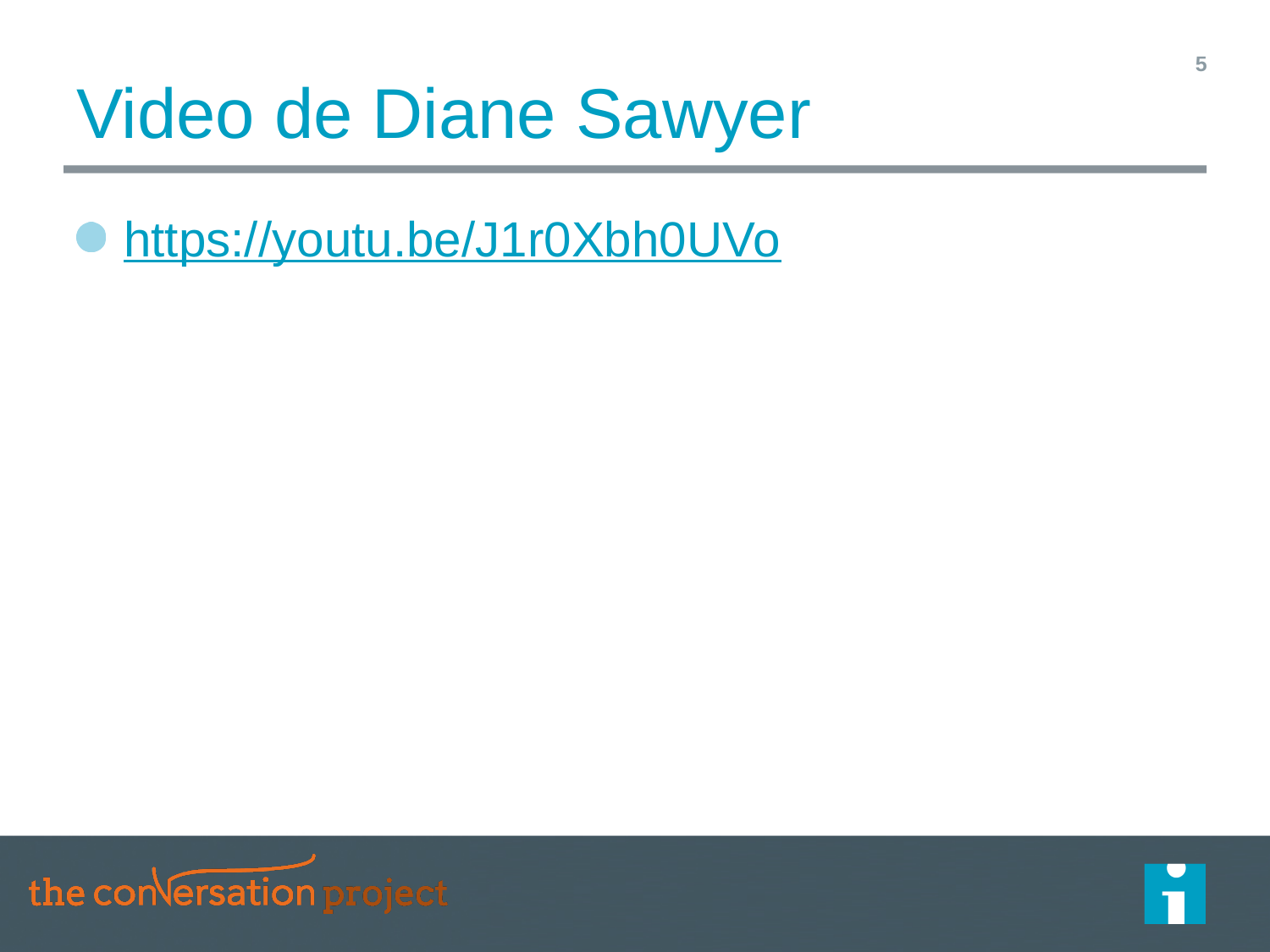

5
# Video de Diane Sawyer
https://youtu.be/J1r0Xbh0UVo